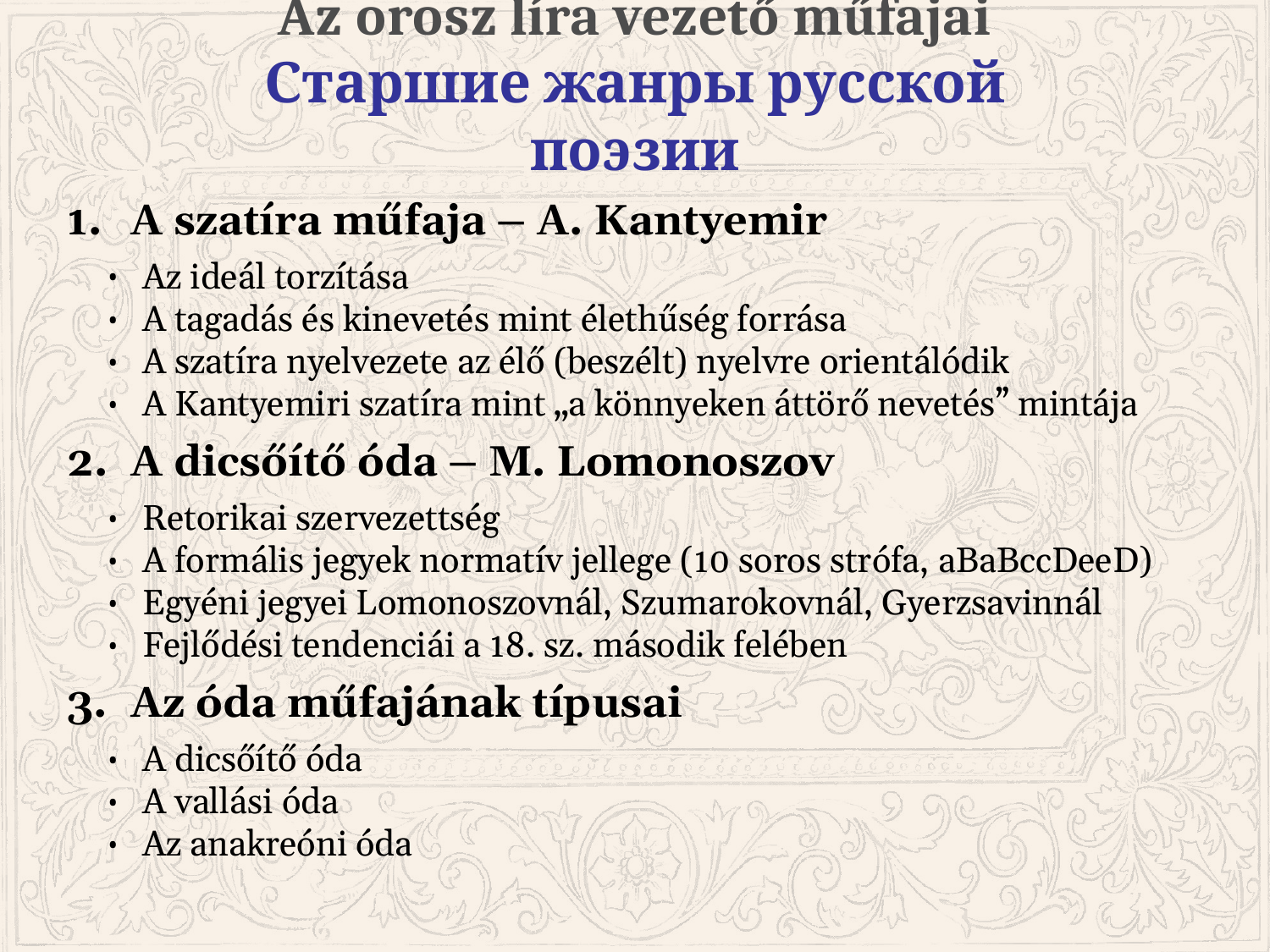

# Az orosz líra vezető műfajai Старшие жанры русской поэзии
A szatíra műfaja – A. Kantyemir
Az ideál torzítása
A tagadás és kinevetés mint élethűség forrása
A szatíra nyelvezete az élő (beszélt) nyelvre orientálódik
A Kantyemiri szatíra mint „a könnyeken áttörő nevetés” mintája
A dicsőítő óda – M. Lomonoszov
Retorikai szervezettség
A formális jegyek normatív jellege (10 soros strófa, aBaBccDeeD)
Egyéni jegyei Lomonoszovnál, Szumarokovnál, Gyerzsavinnál
Fejlődési tendenciái a 18. sz. második felében
Az óda műfajának típusai
A dicsőítő óda
A vallási óda
Az anakreóni óda